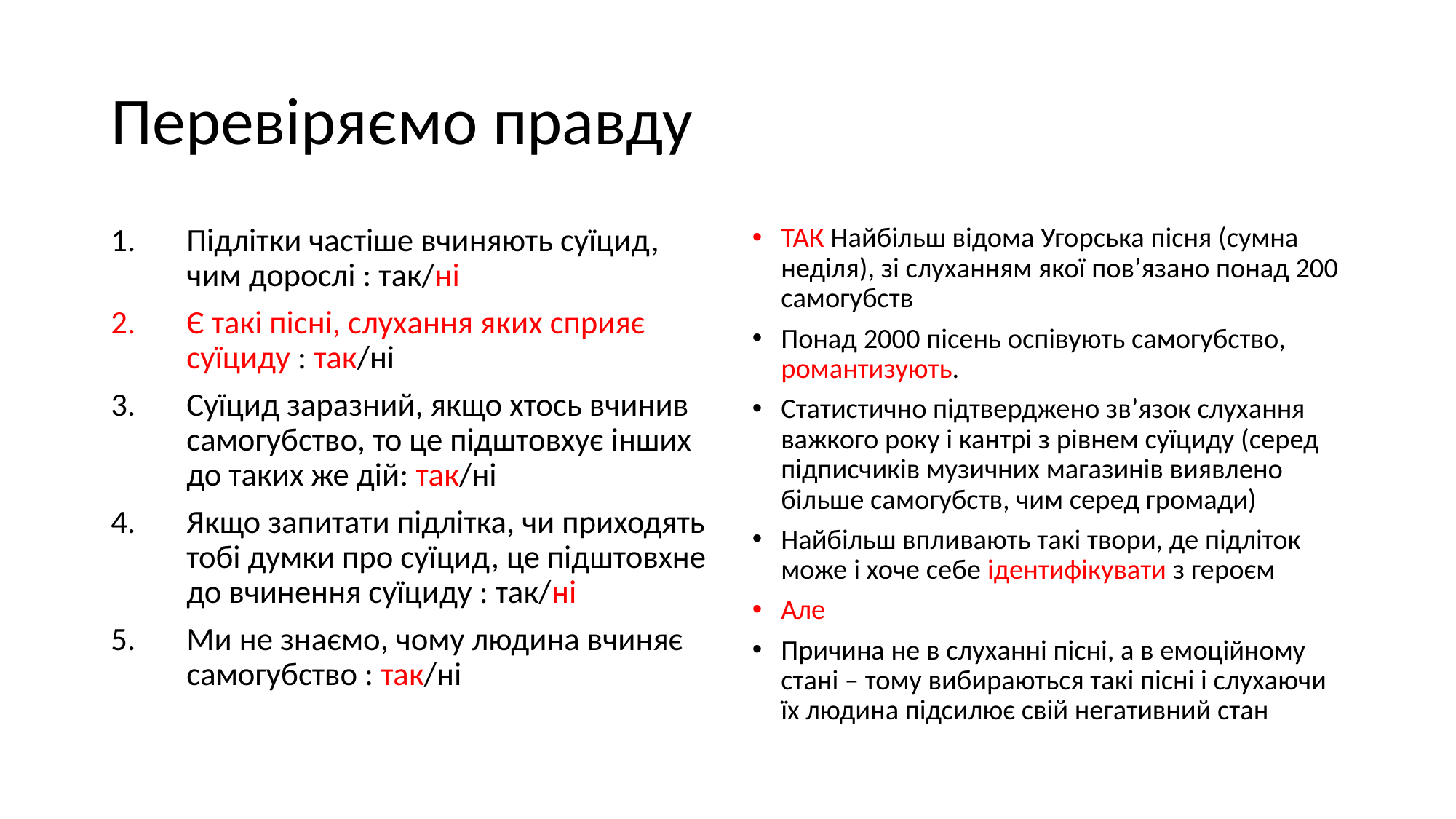

# Перевіряємо правду
Підлітки частіше вчиняють суїцид, чим дорослі : так/ні
Є такі пісні, слухання яких сприяє суїциду : так/ні
Суїцид заразний, якщо хтось вчинив самогубство, то це підштовхує інших до таких же дій: так/ні
Якщо запитати підлітка, чи приходять тобі думки про суїцид, це підштовхне до вчинення суїциду : так/ні
Ми не знаємо, чому людина вчиняє самогубство : так/ні

ТАК Найбільш відома Угорська пісня (сумна неділя), зі слуханням якої пов’язано понад 200 самогубств
Понад 2000 пісень оспівують самогубство, романтизують.
Статистично підтверджено зв’язок слухання важкого року і кантрі з рівнем суїциду (серед підписчиків музичних магазинів виявлено більше самогубств, чим серед громади)
Найбільш впливають такі твори, де підліток може і хоче себе ідентифікувати з героєм
Але
Причина не в слуханні пісні, а в емоційному стані – тому вибираються такі пісні і слухаючи їх людина підсилює свій негативний стан